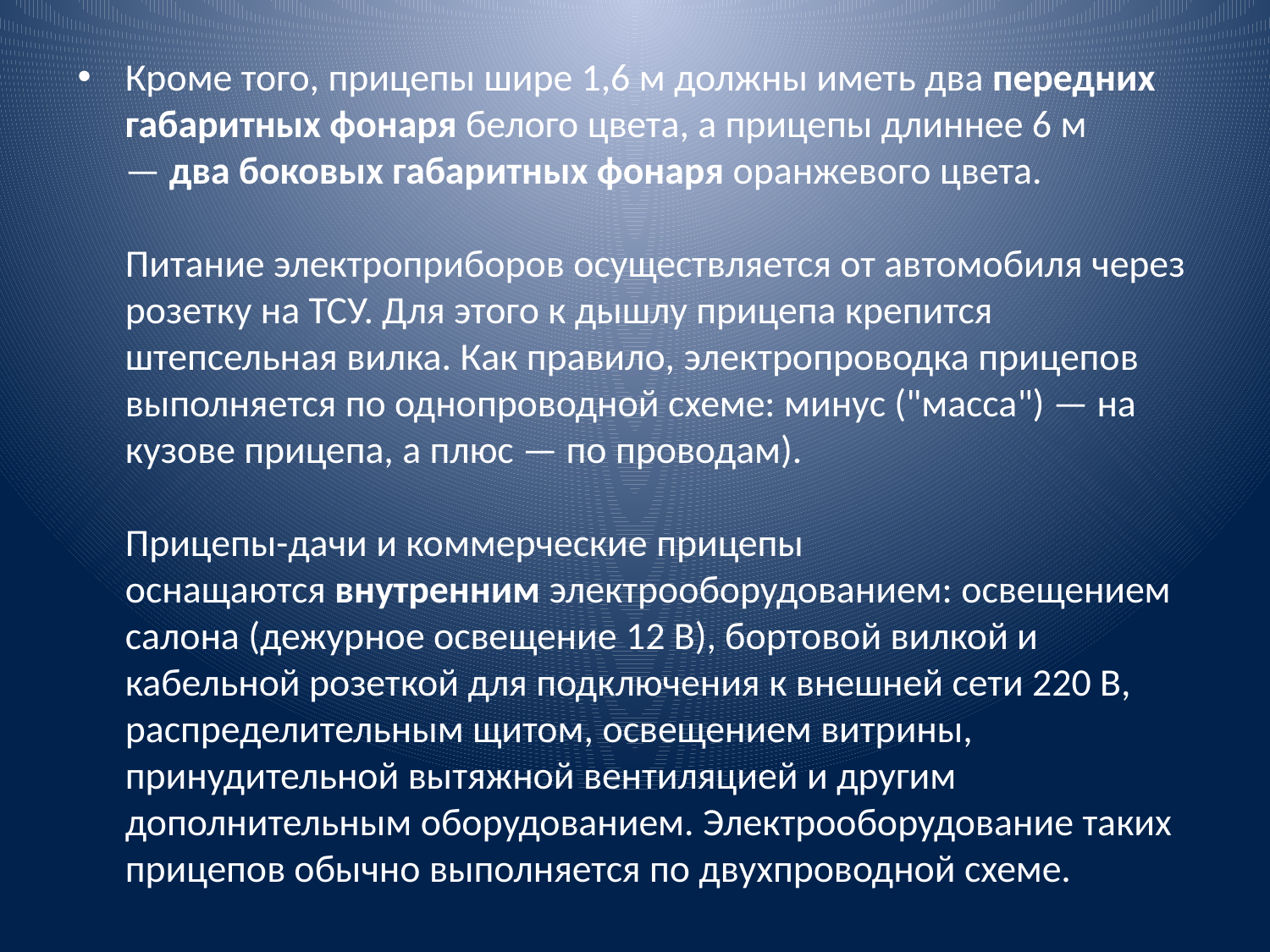

Кроме того, прицепы шире 1,6 м должны иметь два передних габаритных фонаря белого цвета, а прицепы длиннее 6 м — два боковых габаритных фонаря оранжевого цвета.
Питание электроприборов осуществляется от автомобиля через розетку на ТСУ. Для этого к дышлу прицепа крепится штепсельная вилка. Как правило, электропроводка прицепов выполняется по однопроводной схеме: минус ("масса") — на кузове прицепа, а плюс — по проводам). 
Прицепы-дачи и коммерческие прицепы оснащаются внутренним электрооборудованием: освещением салона (дежурное освещение 12 В), бортовой вилкой и кабельной розеткой для подключения к внешней сети 220 В, распределительным щитом, освещением витрины, принудительной вытяжной вентиляцией и другим дополнительным оборудованием. Электрооборудование таких прицепов обычно выполняется по двухпроводной схеме.